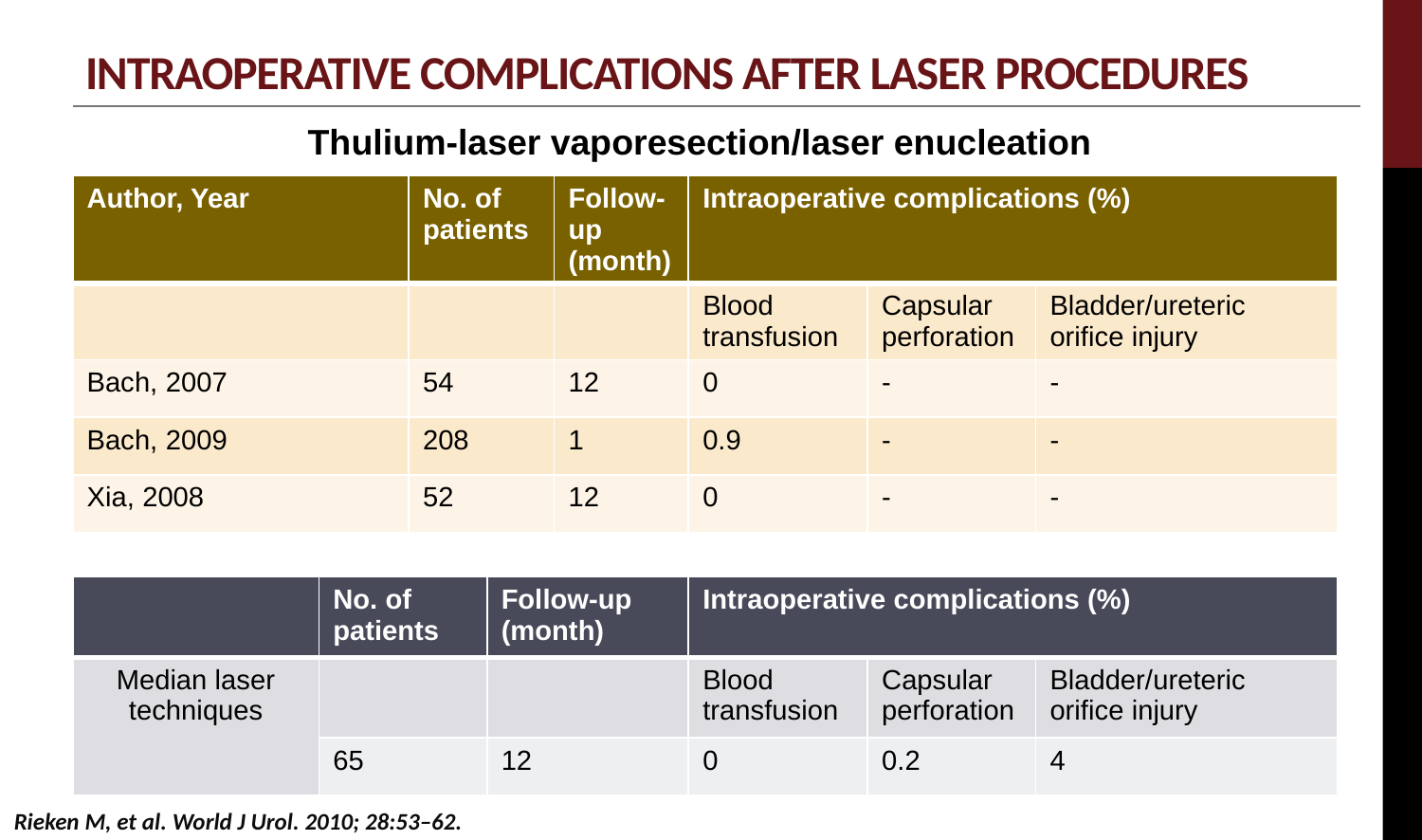

# intraoperative complications after laser procedures
Thulium-laser vaporesection/laser enucleation
| Author, Year | No. of patients | Follow-up (month) | Intraoperative complications (%) |  |  |
| --- | --- | --- | --- | --- | --- |
|  |  |  | Blood transfusion | Capsular perforation | Bladder/ureteric orifice injury |
| Bach, 2007 | 54 | 12 | 0 | - | - |
| Bach, 2009 | 208 | 1 | 0.9 | - | - |
| Xia, 2008 | 52 | 12 | 0 | - | - |
|  | No. of patients | Follow-up (month) | Intraoperative complications (%) |  |  |
| --- | --- | --- | --- | --- | --- |
| Median laser techniques |  |  | Blood transfusion | Capsular perforation | Bladder/ureteric orifice injury |
|  | 65 | 12 | 0 | 0.2 | 4 |
Rieken M, et al. World J Urol. 2010; 28:53–62.